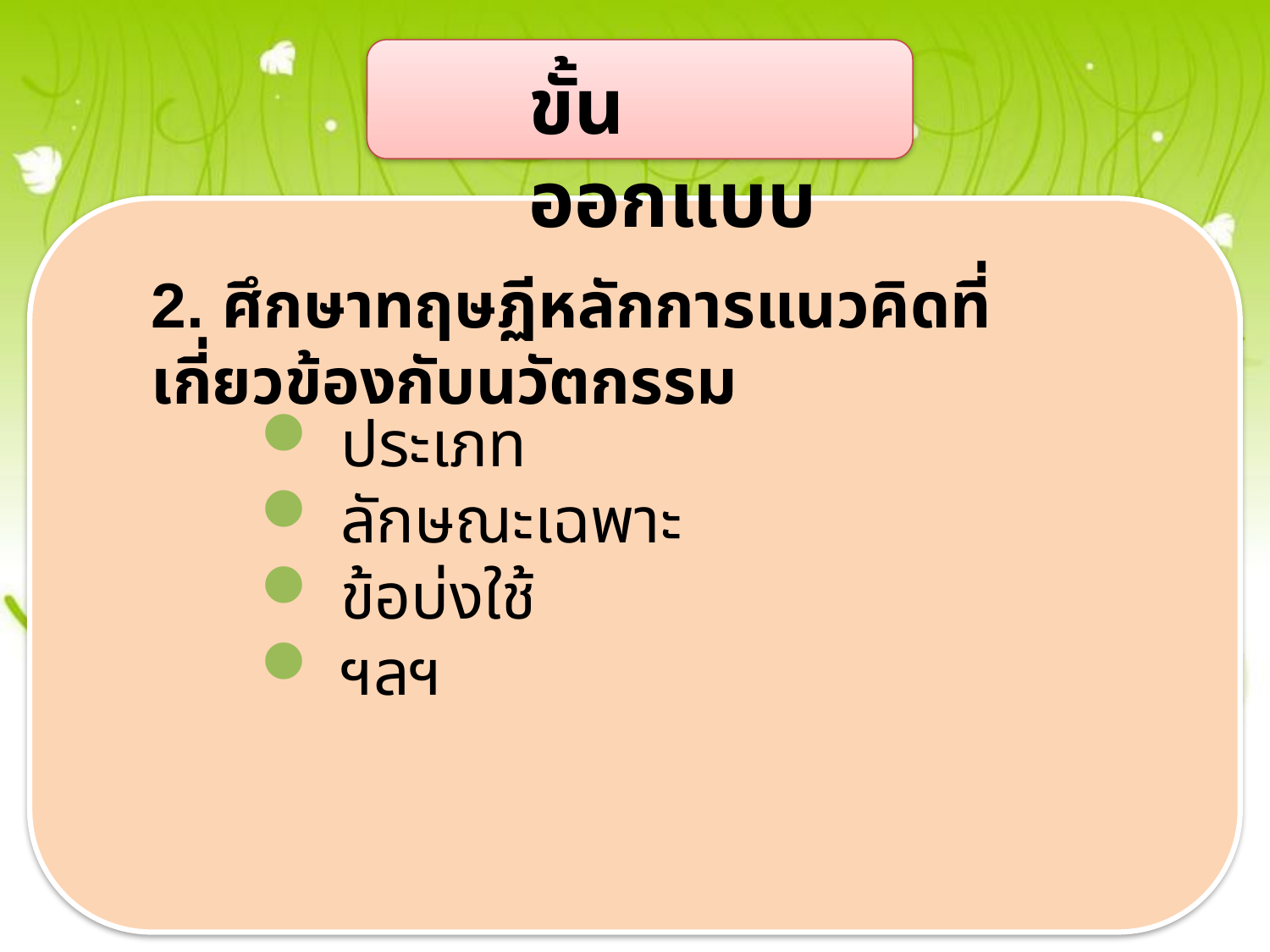

#

ขั้นออกแบบ

2. ศึกษาทฤษฏีหลักการแนวคิดที่เกี่ยวข้องกับนวัตกรรม
 ประเภท
 ลักษณะเฉพาะ
 ข้อบ่งใช้
 ฯลฯ